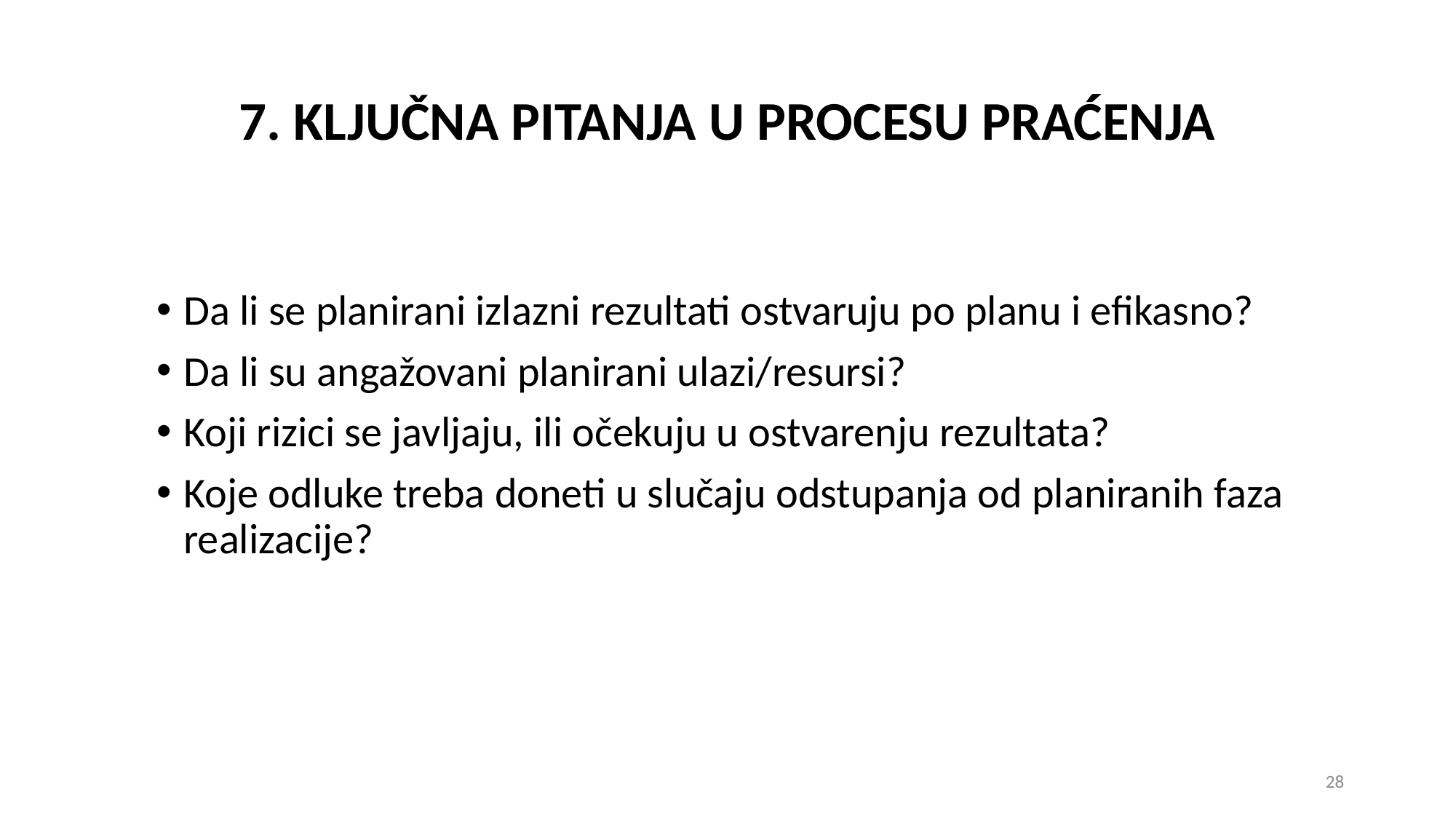

# 7. KLJUČNA PITANJA U PROCESU PRAĆENJA

Da li se planirani izlazni rezultati ostvaruju po planu i efikasno?
Da li su angažovani planirani ulazi/resursi?
Koji rizici se javljaju, ili očekuju u ostvarenju rezultata?
Koje odluke treba doneti u slučaju odstupanja od planiranih faza realizacije?

28